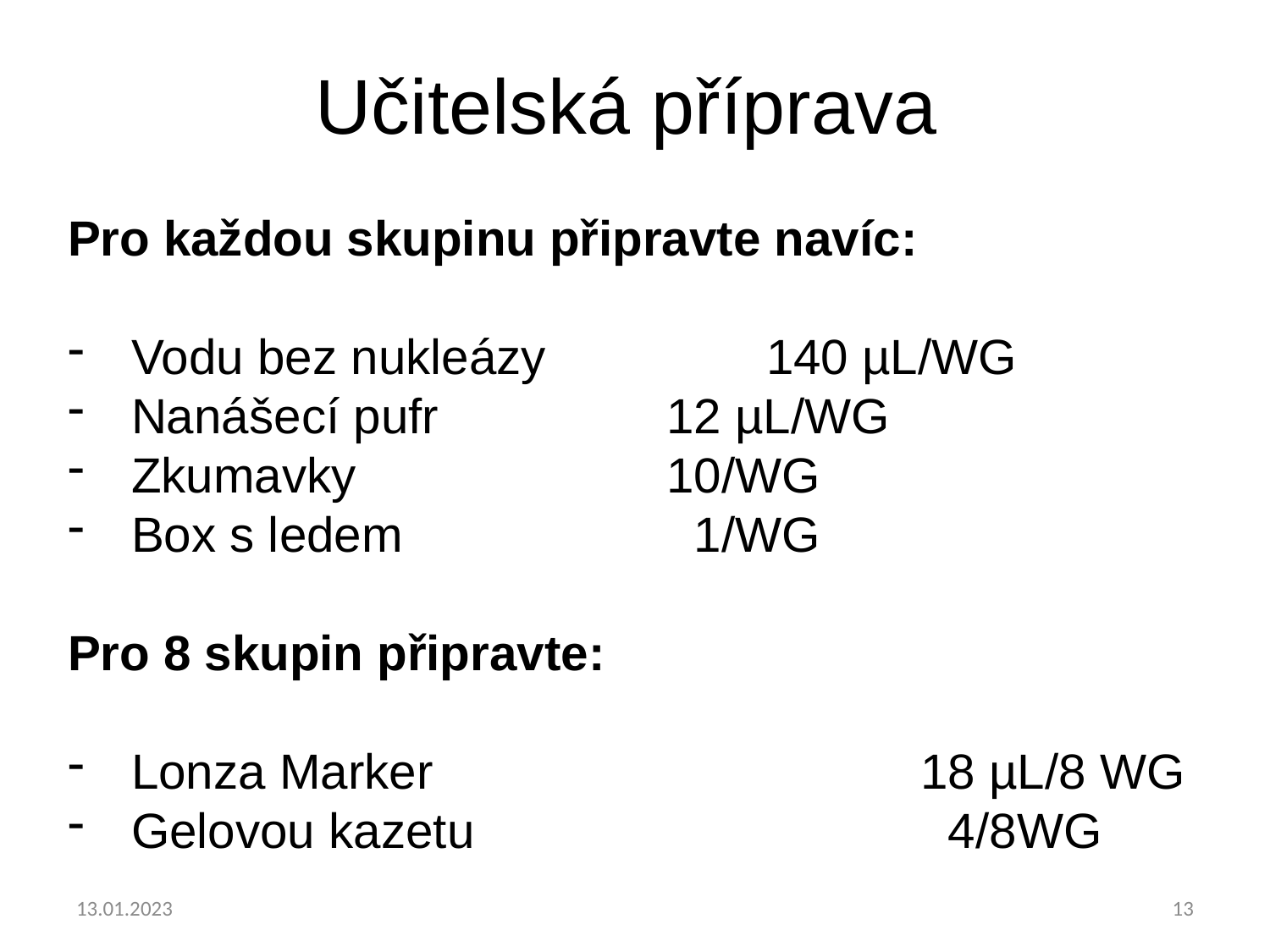

Učitelská příprava
Pro každou skupinu připravte navíc:

Vodu bez nukleázy		140 µL/WG
Nanášecí pufr		  12 µL/WG
Zkumavky			  10/WG
Box s ledem		    1/WG

Pro 8 skupin připravte:
Lonza Marker				  18 µL/8 WG
Gelovou kazetu				    4/8WG
13.01.2023

13